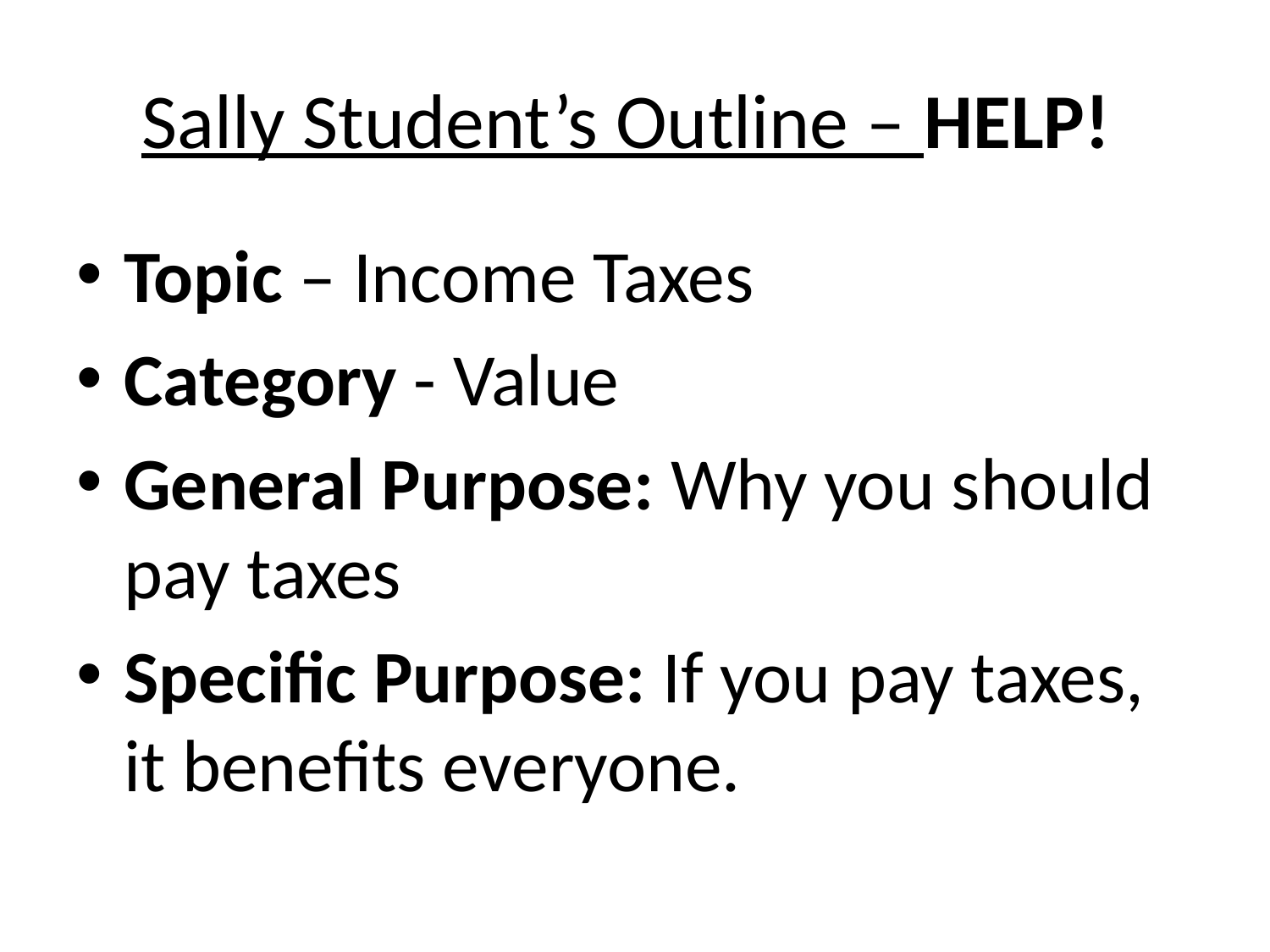

# Sally Student’s Outline – HELP!
Topic – Income Taxes
Category - Value
General Purpose: Why you should pay taxes
Specific Purpose: If you pay taxes, it benefits everyone.